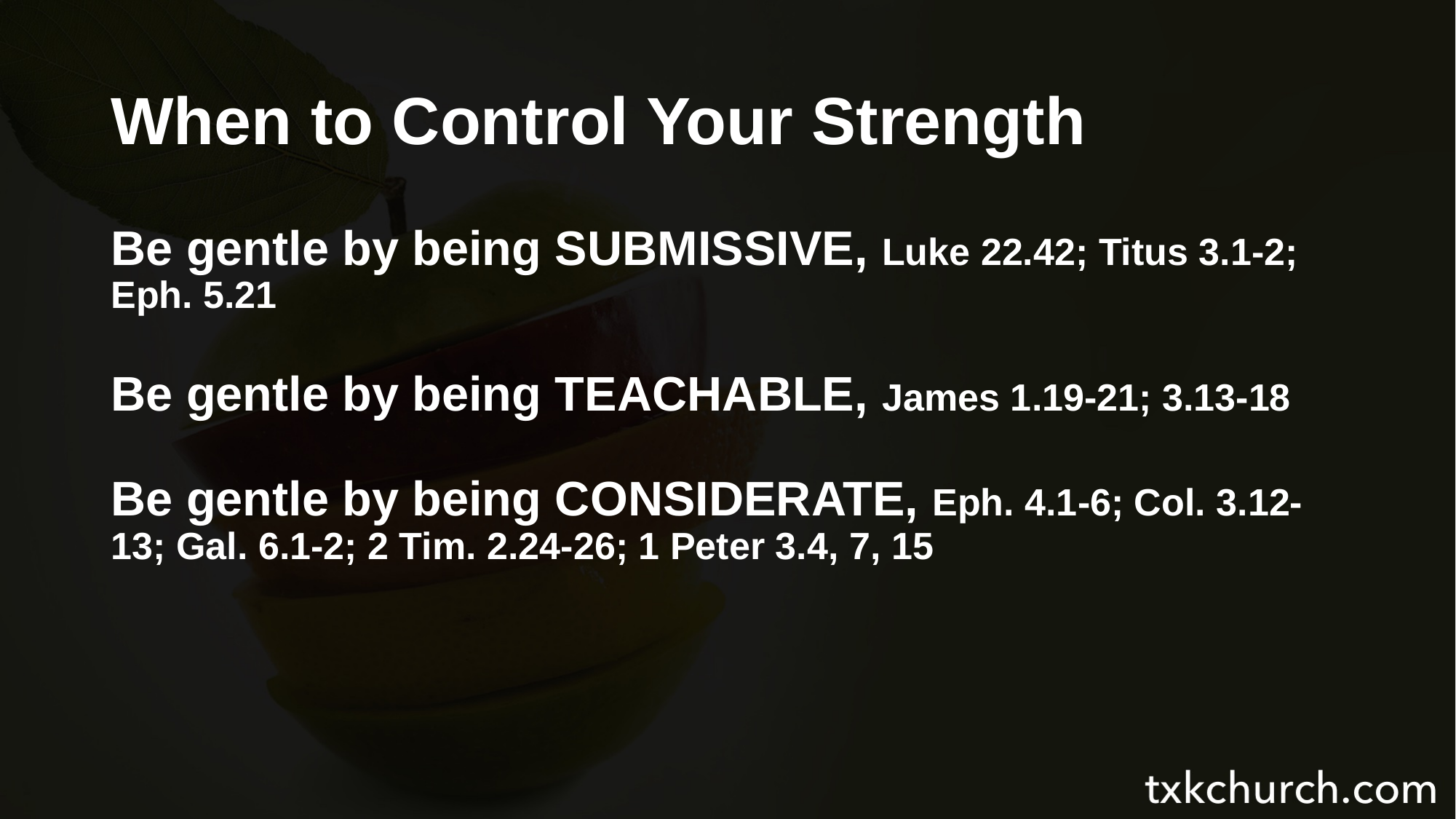

# When to Control Your Strength
Be gentle by being SUBMISSIVE, Luke 22.42; Titus 3.1-2; Eph. 5.21

Be gentle by being TEACHABLE, James 1.19-21; 3.13-18

Be gentle by being CONSIDERATE, Eph. 4.1-6; Col. 3.12-13; Gal. 6.1-2; 2 Tim. 2.24-26; 1 Peter 3.4, 7, 15